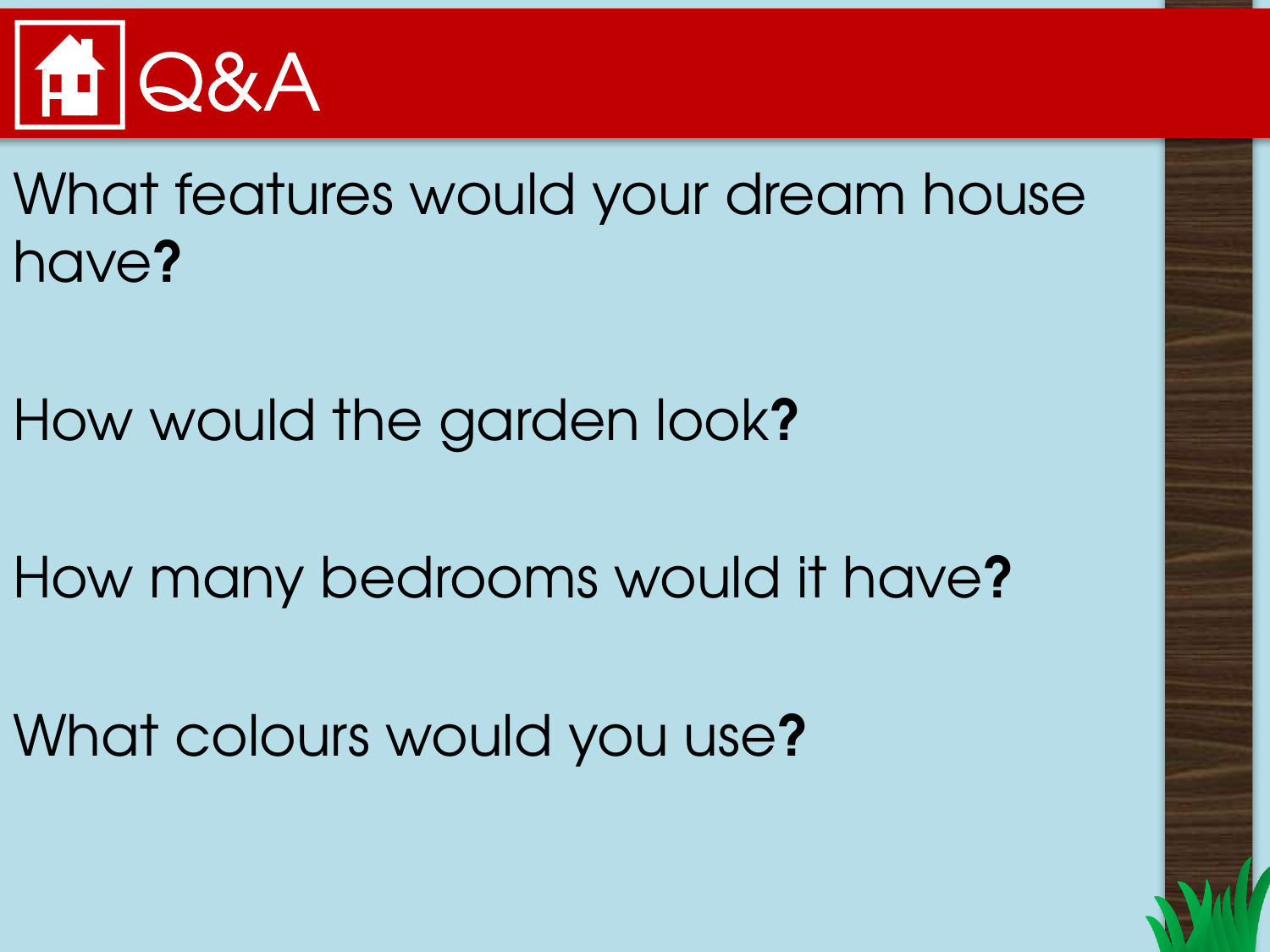

# Q&A
What features would your dream house have?

How would the garden look?

How many bedrooms would it have?

What colours would you use?